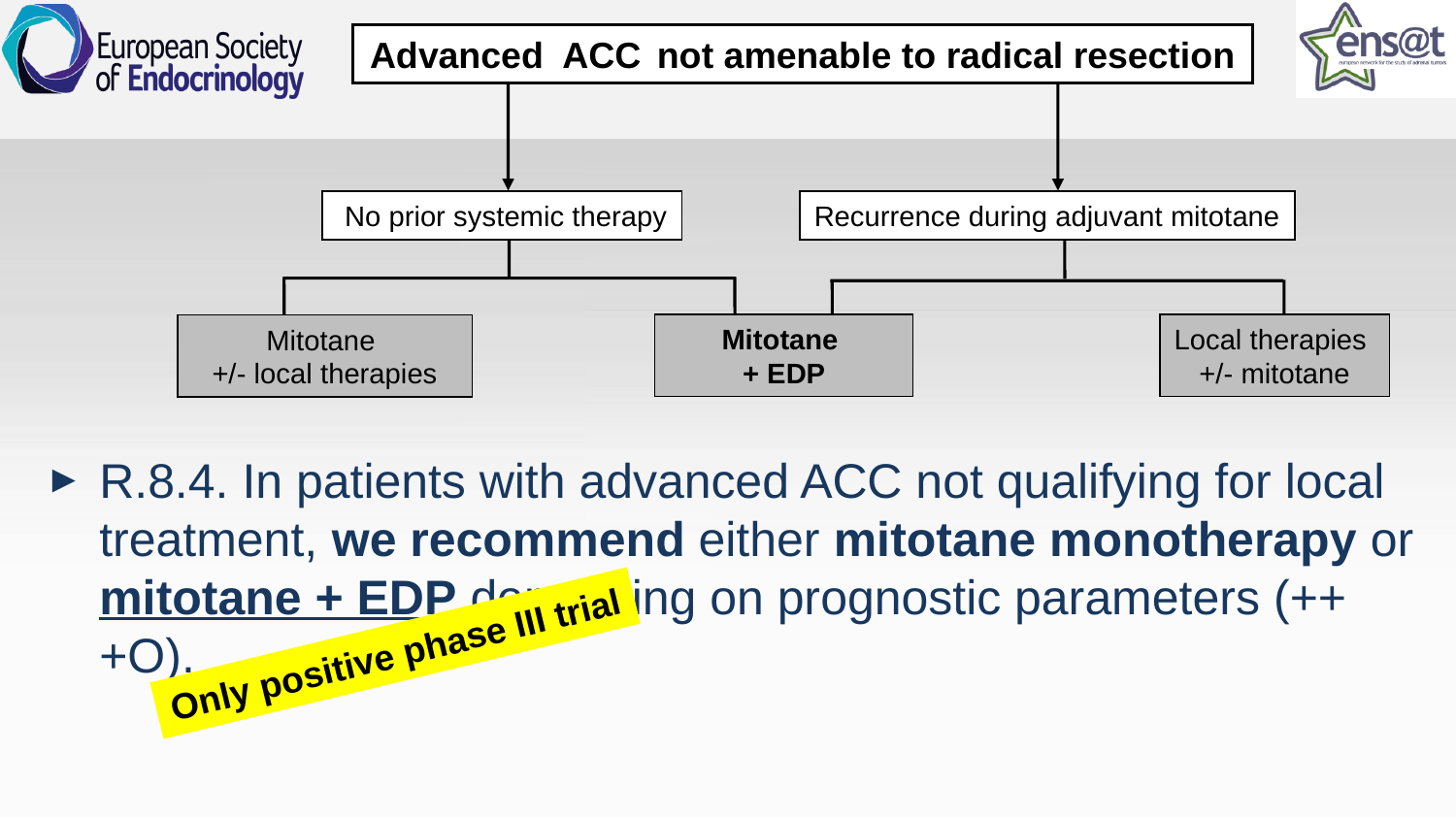

Advanced  ACC  not amenable to radical resection

 No prior systemic therapy
Recurrence during adjuvant mitotane

Mitotane
+/- local therapies
Mitotane
+ EDP
Local therapies
+/- mitotane
R.8.4. In patients with advanced ACC not qualifying for local treatment, we recommend either mitotane monotherapy or mitotane + EDP depending on prognostic parameters (+++O).
Only positive phase III trial